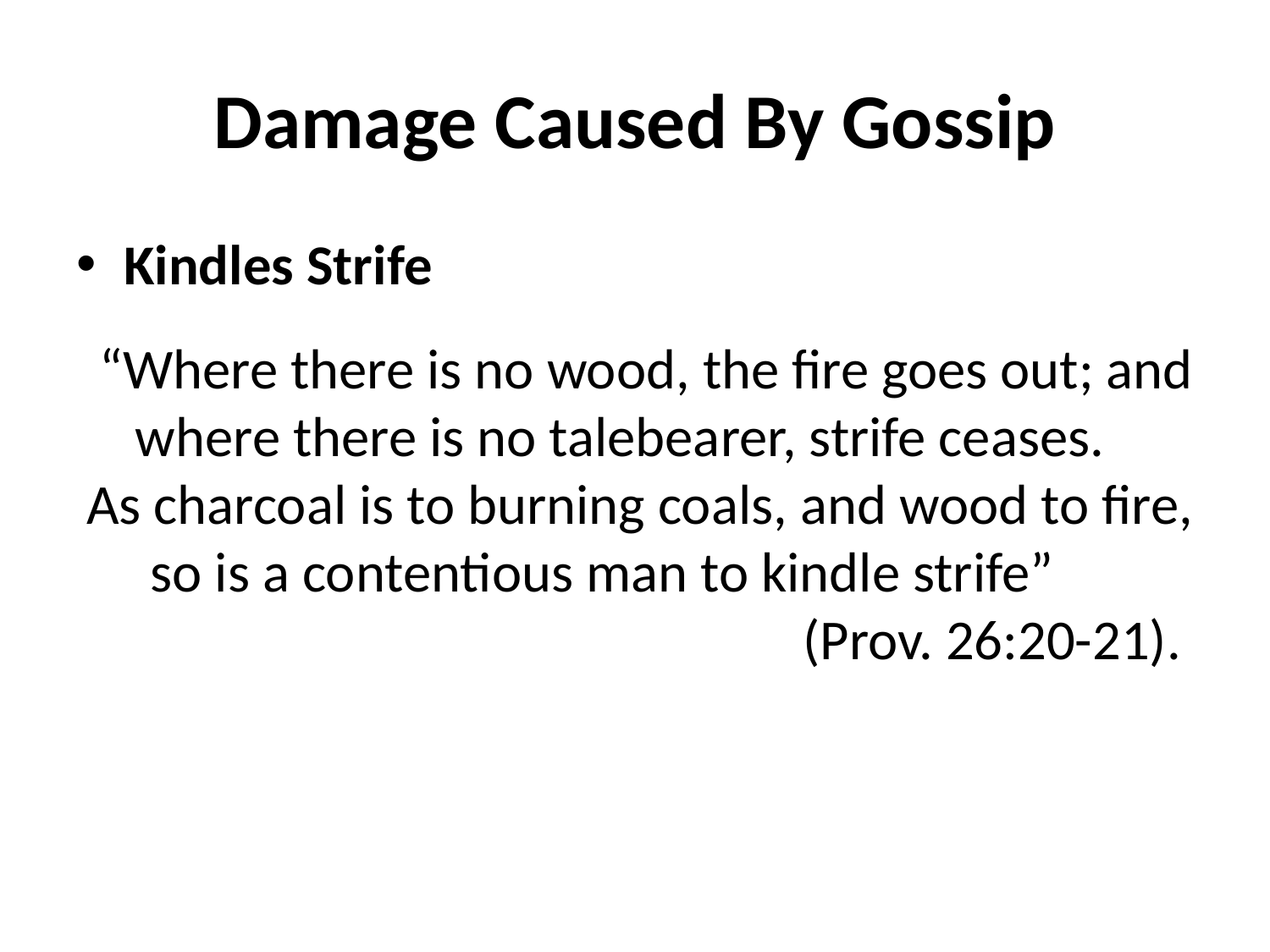

# Damage Caused By Gossip
Kindles Strife

“Where there is no wood, the fire goes out; and where there is no talebearer, strife ceases.        As charcoal is to burning coals, and wood to fire, so is a contentious man to kindle strife”            (Prov. 26:20-21).